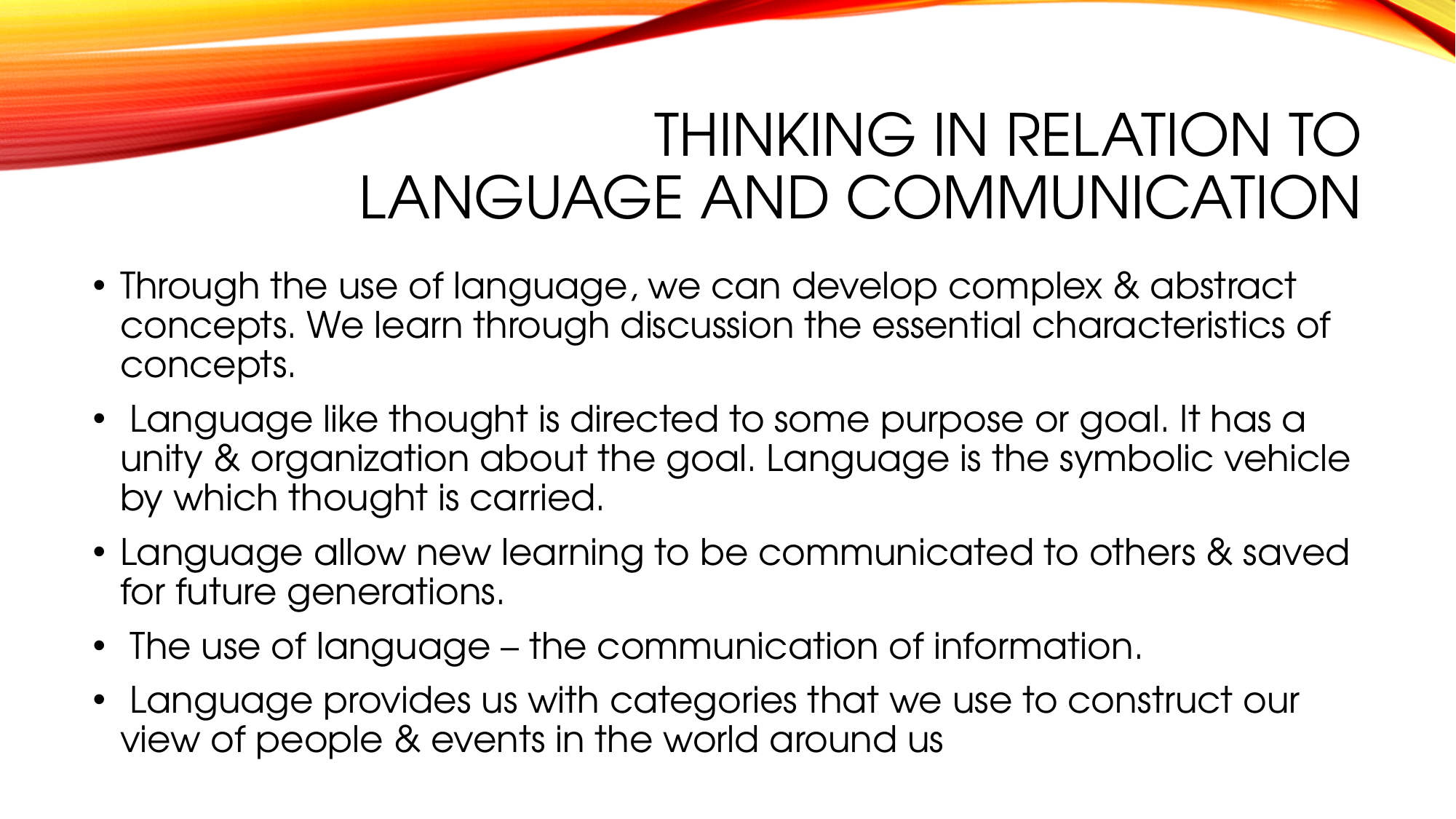

# THINKING IN RELATION TO LANGUAGE AND COMMUNICATION
Through the use of language, we can develop complex & abstract concepts. We learn through discussion the essential characteristics of concepts.
 Language like thought is directed to some purpose or goal. It has a unity & organization about the goal. Language is the symbolic vehicle by which thought is carried.
Language allow new learning to be communicated to others & saved for future generations.
 The use of language – the communication of information.
 Language provides us with categories that we use to construct our view of people & events in the world around us